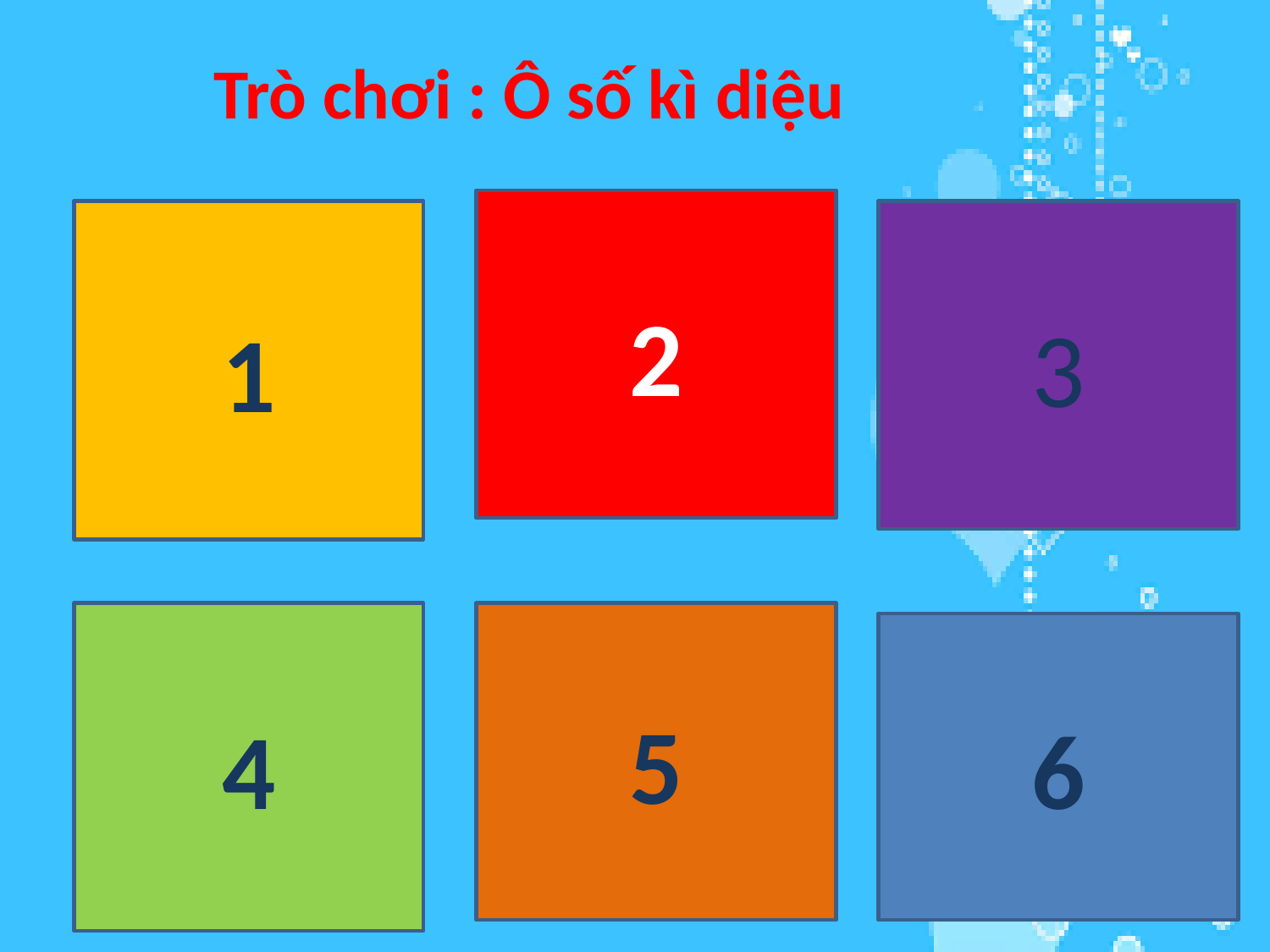

Trò chơi : Ô số kì diệu
2
1
3
4
5
6